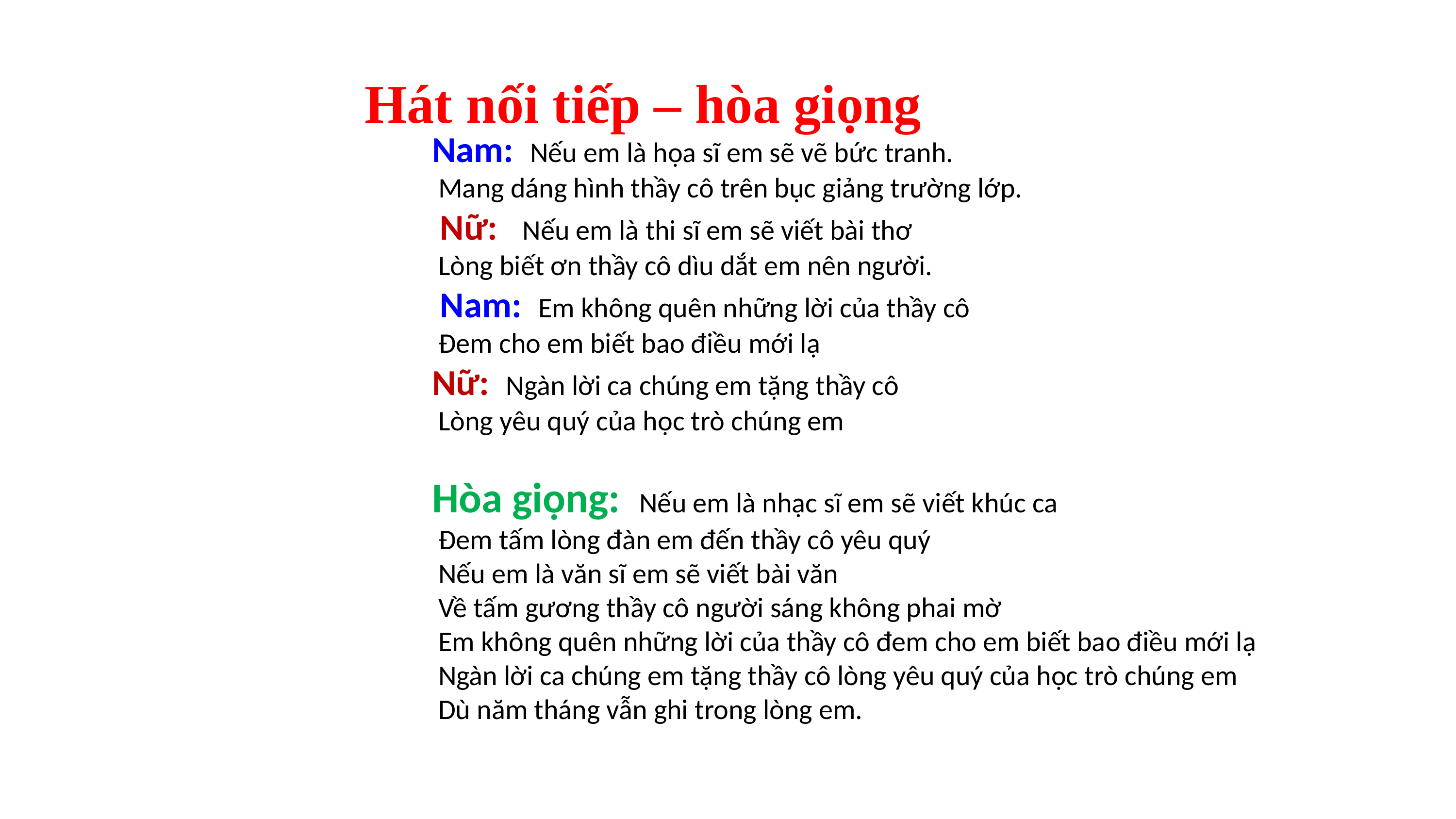

Hát nối tiếp – hòa giọng
# Nam:  Nếu em là họa sĩ em sẽ vẽ bức tranh. Mang dáng hình thầy cô trên bục giảng trường lớp. Nữ:   Nếu em là thi sĩ em sẽ viết bài thơ Lòng biết ơn thầy cô dìu dắt em nên người. Nam:  Em không quên những lời của thầy cô Đem cho em biết bao điều mới lạ Nữ:  Ngàn lời ca chúng em tặng thầy cô Lòng yêu quý của học trò chúng em Hòa giọng:   Nếu em là nhạc sĩ em sẽ viết khúc ca Đem tấm lòng đàn em đến thầy cô yêu quý Nếu em là văn sĩ em sẽ viết bài văn Về tấm gương thầy cô người sáng không phai mờ Em không quên những lời của thầy cô đem cho em biết bao điều mới lạ Ngàn lời ca chúng em tặng thầy cô lòng yêu quý của học trò chúng em Dù năm tháng vẫn ghi trong lòng em.